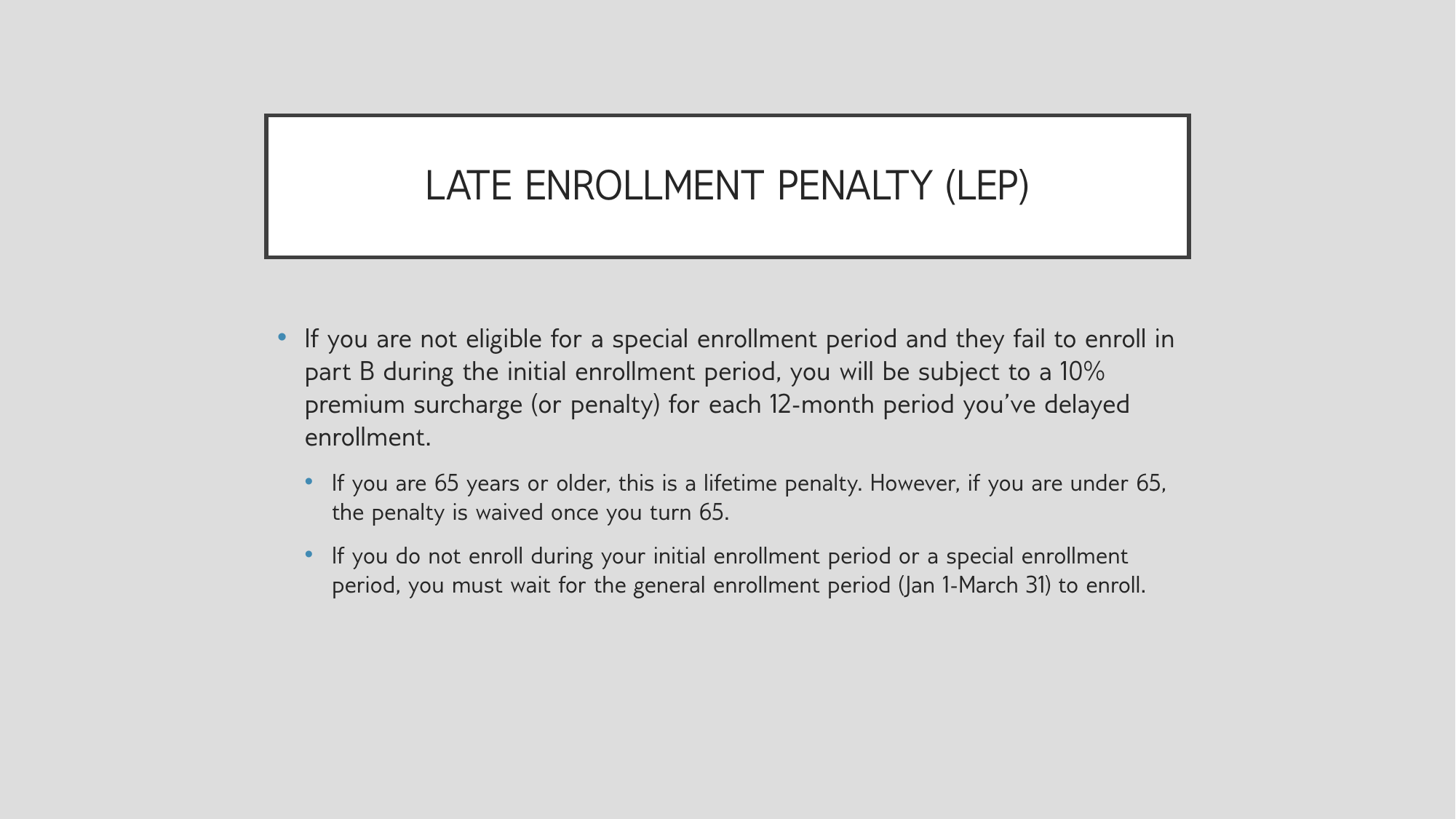

# LATE ENROLLMENT PENALTY (LEP)
If you are not eligible for a special enrollment period and they fail to enroll in part B during the initial enrollment period, you will be subject to a 10% premium surcharge (or penalty) for each 12-month period you’ve delayed enrollment.
If you are 65 years or older, this is a lifetime penalty. However, if you are under 65, the penalty is waived once you turn 65.
If you do not enroll during your initial enrollment period or a special enrollment period, you must wait for the general enrollment period (Jan 1-March 31) to enroll.